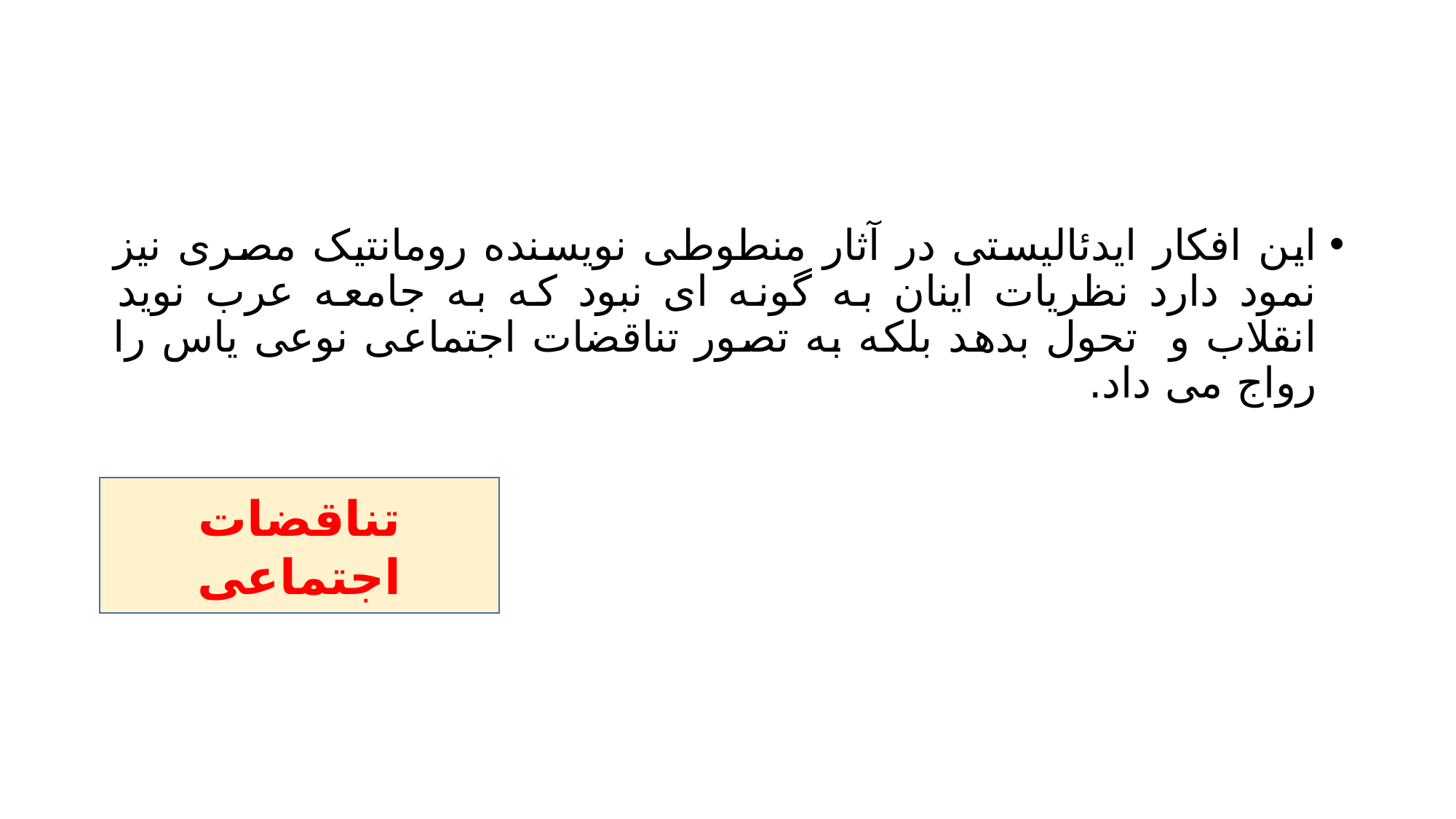

#
این افکار ایدئالیستی در آثار منطوطی نویسنده رومانتیک مصری نیز نمود دارد نظریات اینان به گونه ای نبود که به جامعه عرب نوید انقلاب و  تحول بدهد بلکه به تصور تناقضات اجتماعی نوعی یاس را رواج می داد.

تناقضات اجتماعی